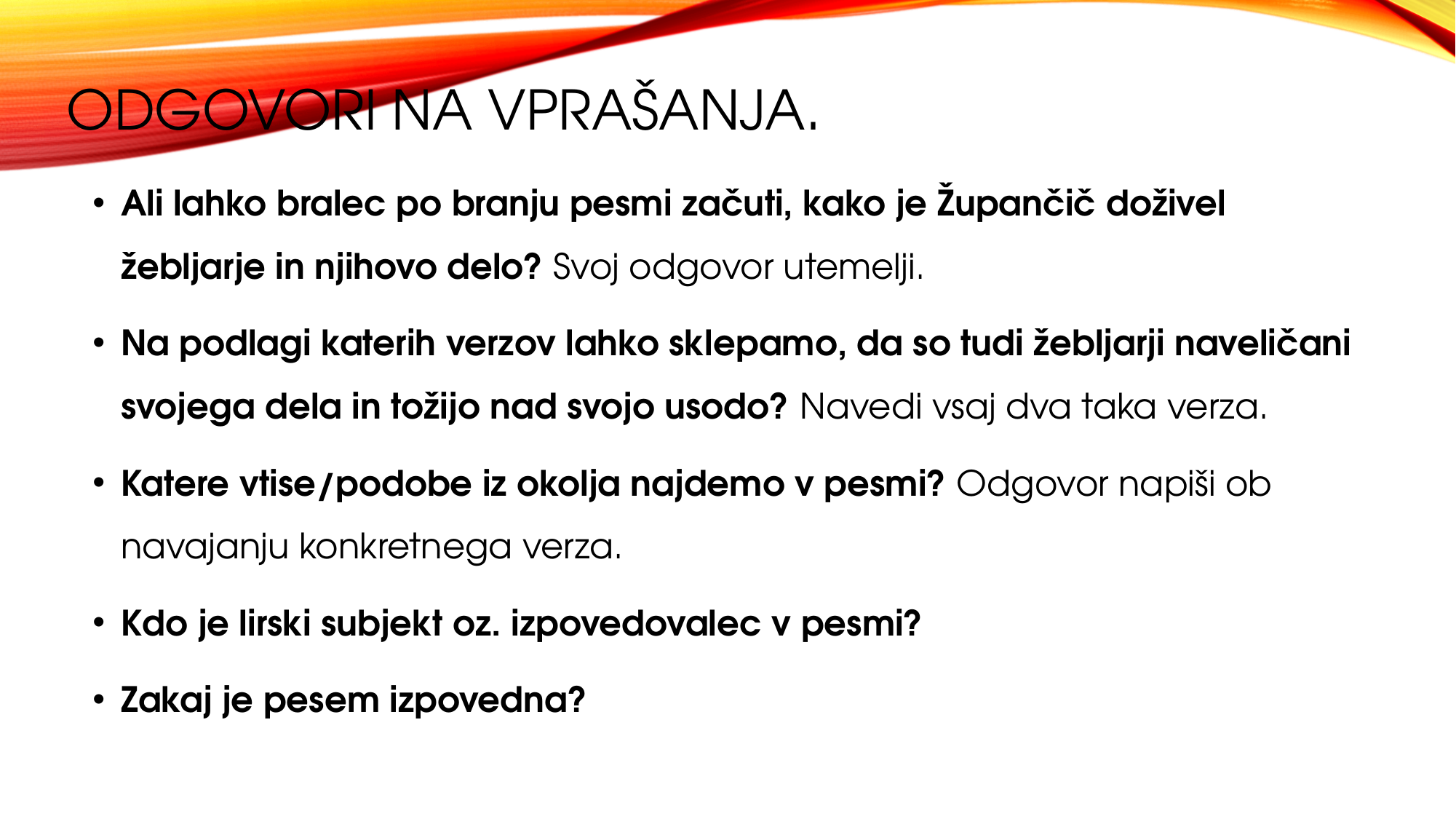

Odgovori na vprašanja.
Ali lahko bralec po branju pesmi začuti, kako je Župančič doživel žebljarje in njihovo delo? Svoj odgovor utemelji.
Na podlagi katerih verzov lahko sklepamo, da so tudi žebljarji naveličani svojega dela in tožijo nad svojo usodo? Navedi vsaj dva taka verza.
Katere vtise/podobe iz okolja najdemo v pesmi? Odgovor napiši ob navajanju konkretnega verza.
Kdo je lirski subjekt oz. izpovedovalec v pesmi?
Zakaj je pesem izpovedna?